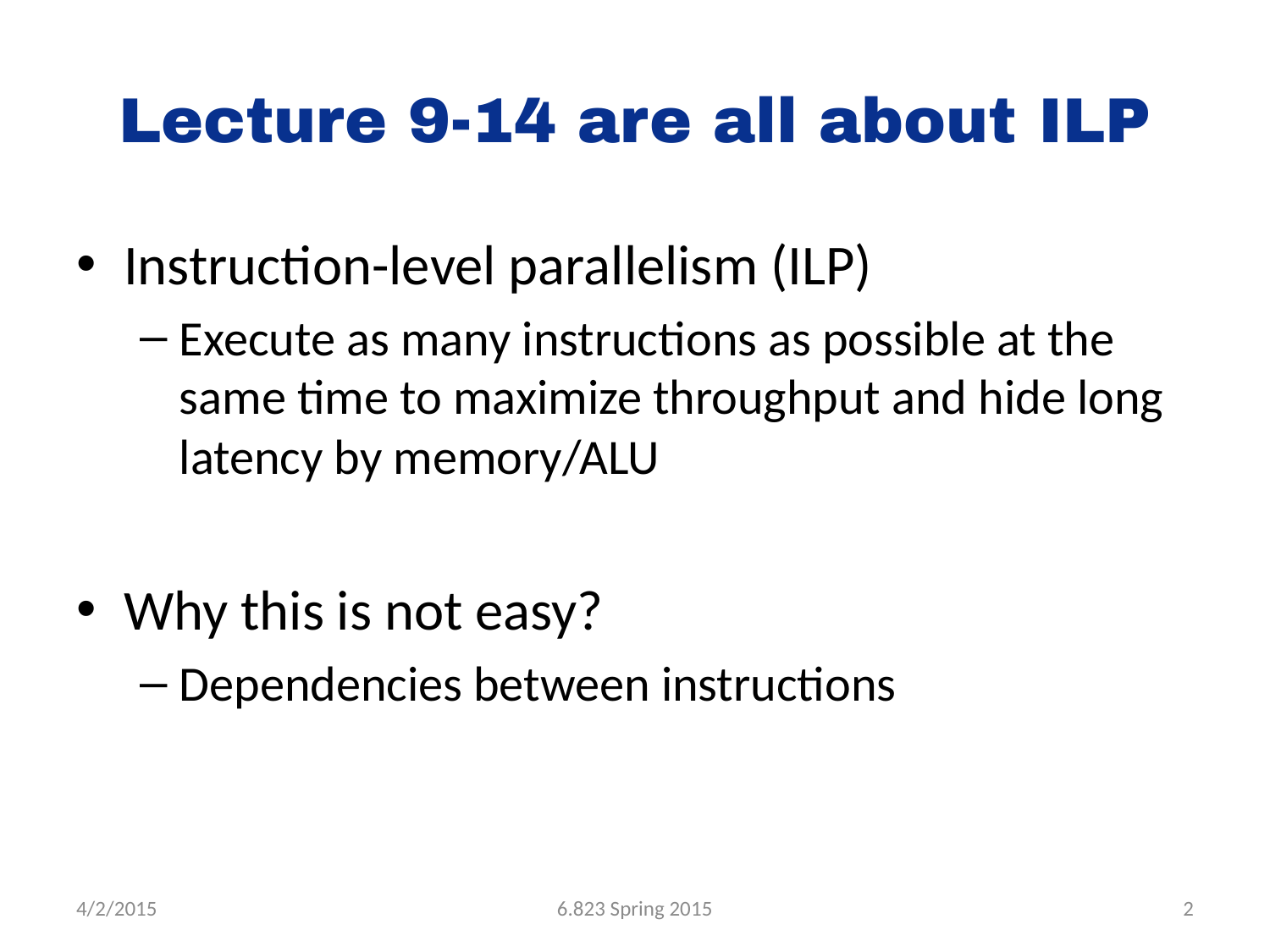

# Lecture 9-14 are all about ILP
Instruction-level parallelism (ILP)
Execute as many instructions as possible at the same time to maximize throughput and hide long latency by memory/ALU

Why this is not easy?
Dependencies between instructions

4/2/2015
6.823 Spring 2015
2